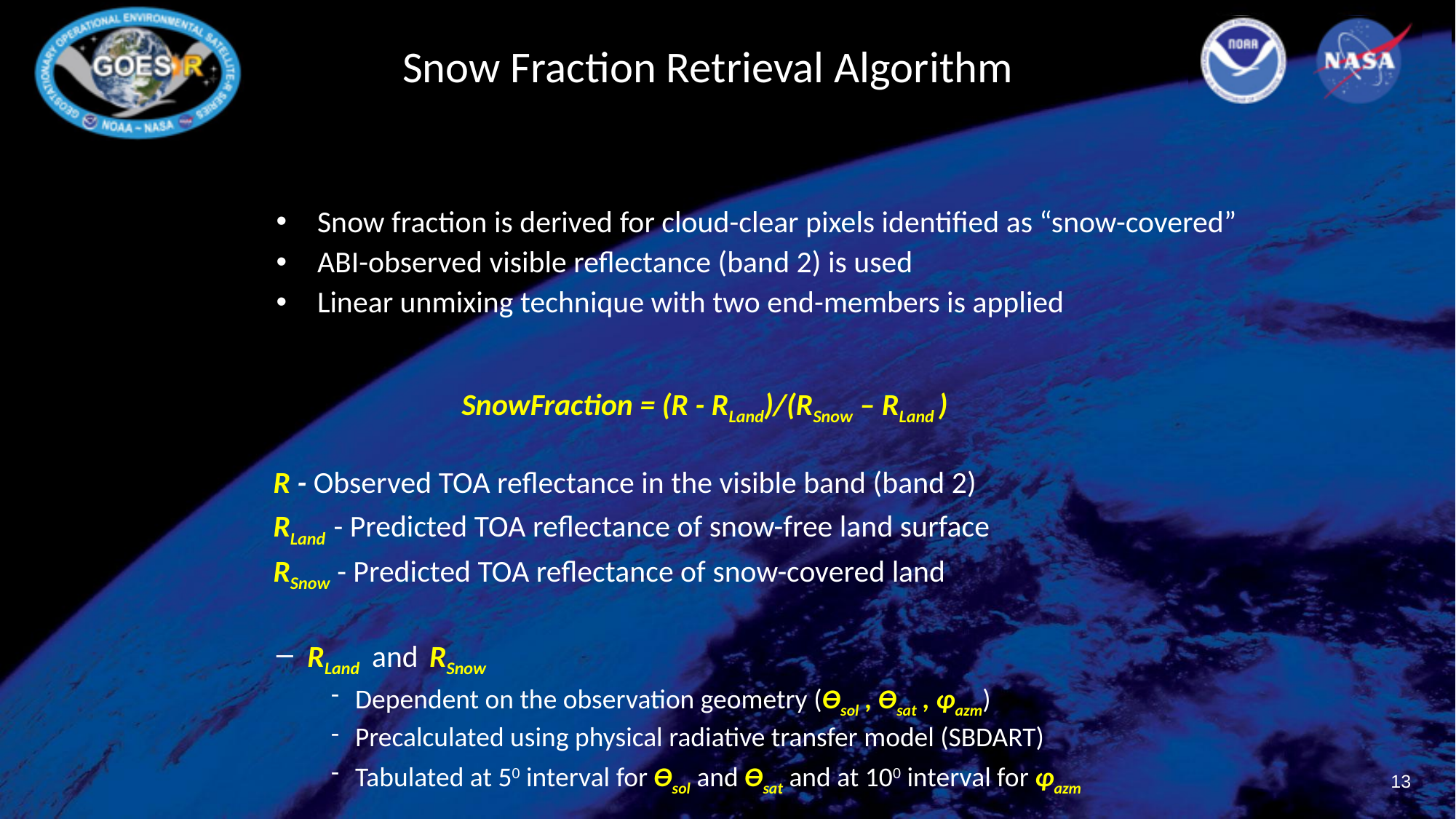

# Snow Fraction Retrieval Algorithm

Snow fraction is derived for cloud-clear pixels identified as “snow-covered”
ABI-observed visible reflectance (band 2) is used
Linear unmixing technique with two end-members is applied

	    SnowFraction = (R - RLand)/(RSnow – RLand )

R - Observed TOA reflectance in the visible band (band 2)
RLand  - Predicted TOA reflectance of snow-free land surface
RSnow - Predicted TOA reflectance of snow-covered land

 RLand   and  RSnow
Dependent on the observation geometry (Ɵsol , Ɵsat , ɸazm)
Precalculated using physical radiative transfer model (SBDART)
Tabulated at 50 interval for Ɵsol and Ɵsat and at 100 interval for ɸazm

13